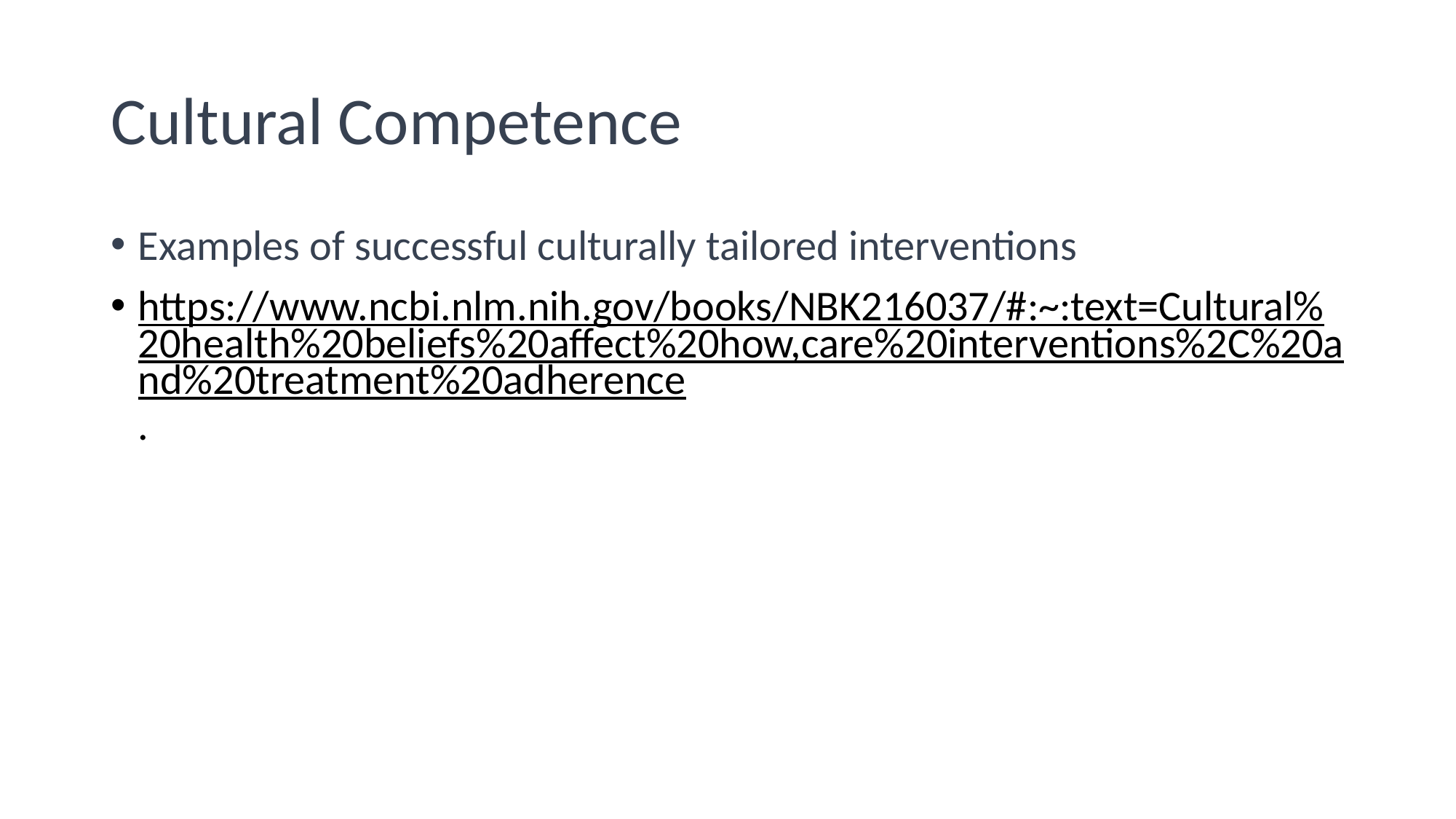

# Cultural Competence
Examples of successful culturally tailored interventions
https://www.ncbi.nlm.nih.gov/books/NBK216037/#:~:text=Cultural%20health%20beliefs%20affect%20how,care%20interventions%2C%20and%20treatment%20adherence.